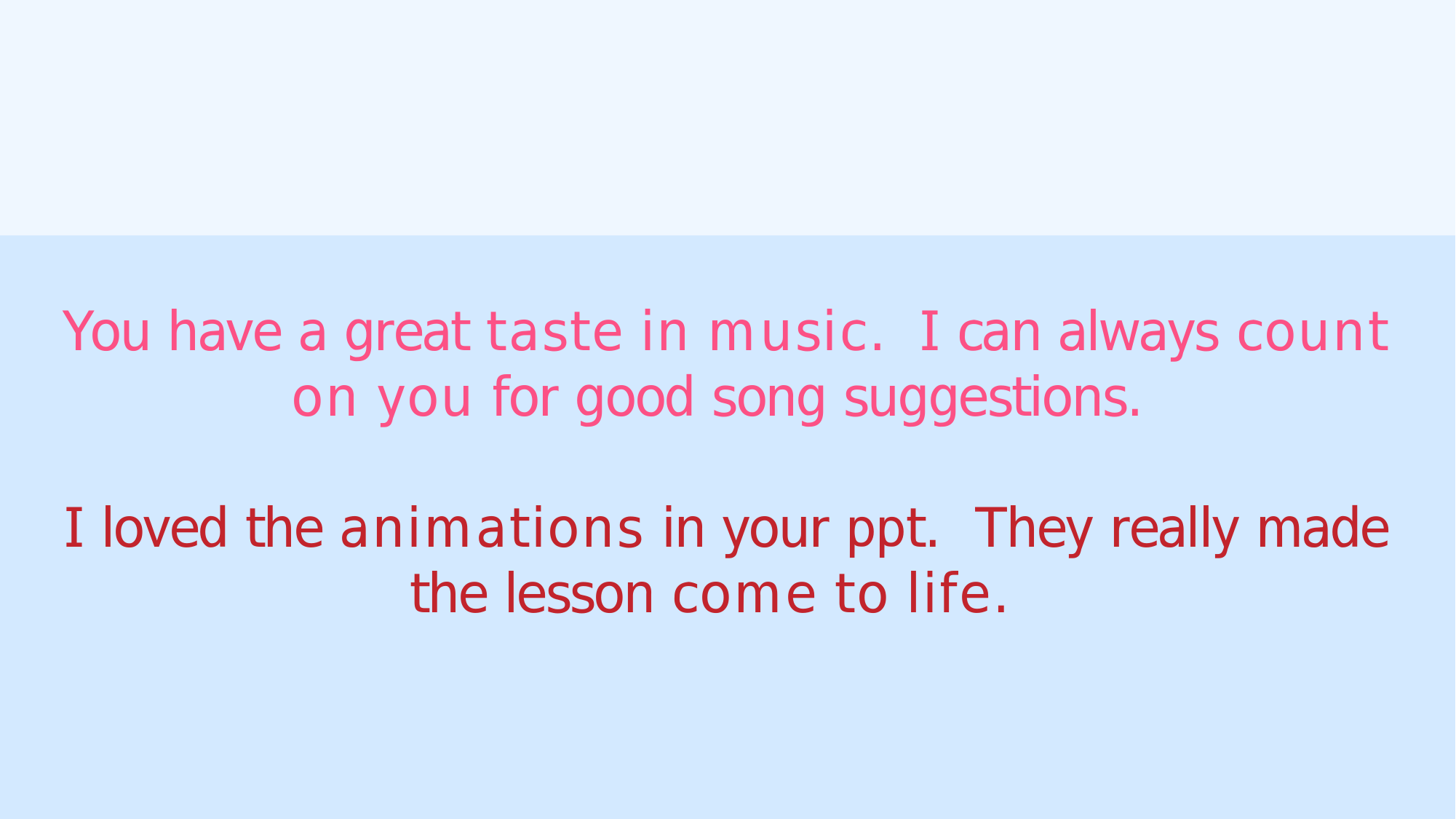

You have a great taste in music.  I can always count on you for good song suggestions.

I loved the animations in your ppt.  They really made the lesson come to life.